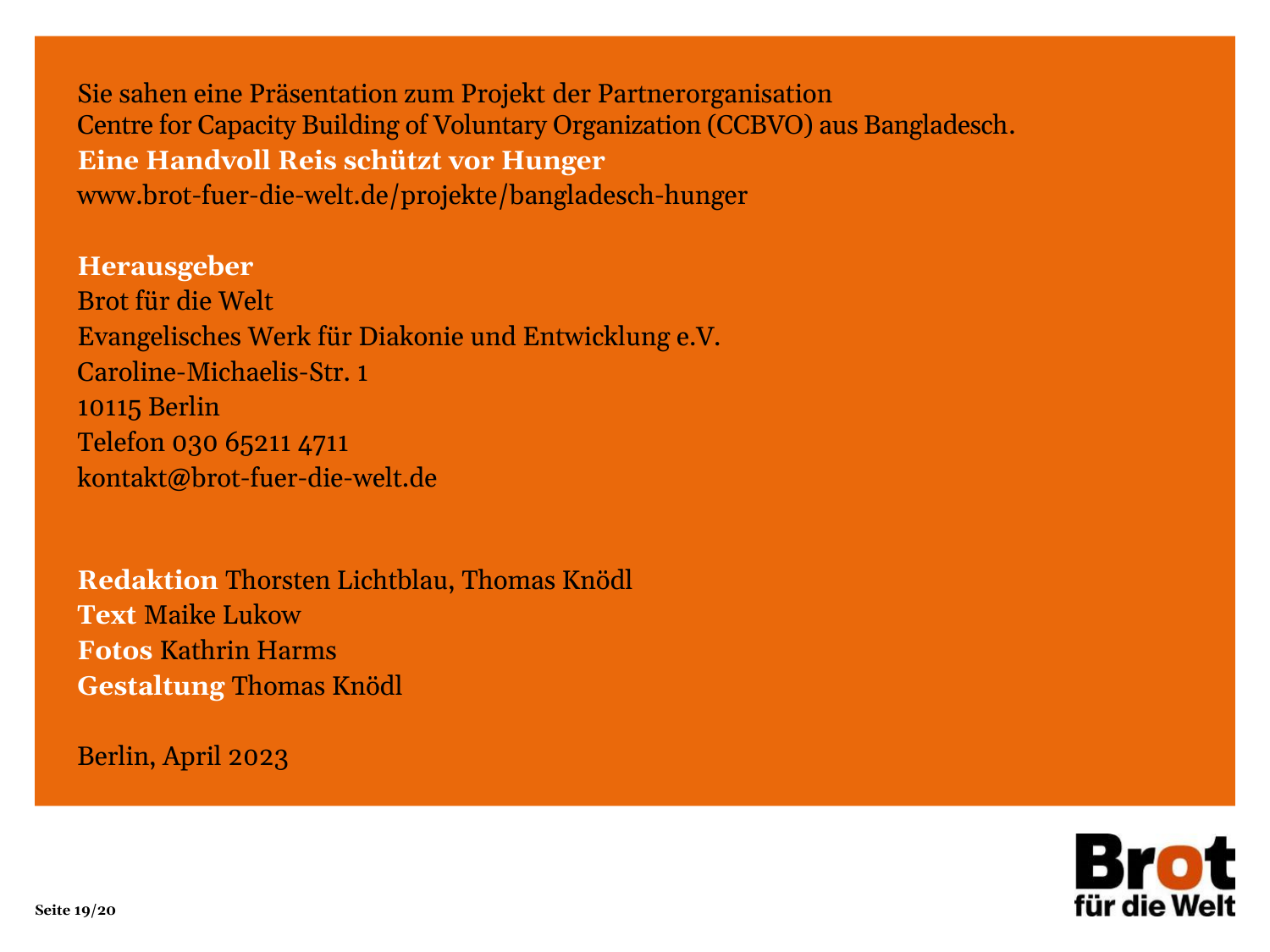

Sie sahen eine Präsentation zum Projekt der Partnerorganisation
Centre for Capacity Building of Voluntary Organization (CCBVO) aus Bangladesch.
Eine Handvoll Reis schützt vor Hunger
www.brot-fuer-die-welt.de/projekte/bangladesch-hunger

Herausgeber
Brot für die Welt
Evangelisches Werk für Diakonie und Entwicklung e.V.
Caroline-Michaelis-Str. 1
10115 Berlin
Telefon 030 65211 4711
kontakt@brot-fuer-die-welt.de

Redaktion Thorsten Lichtblau, Thomas Knödl
Text Maike Lukow
Fotos Kathrin Harms
Gestaltung Thomas Knödl

Berlin, April 2023